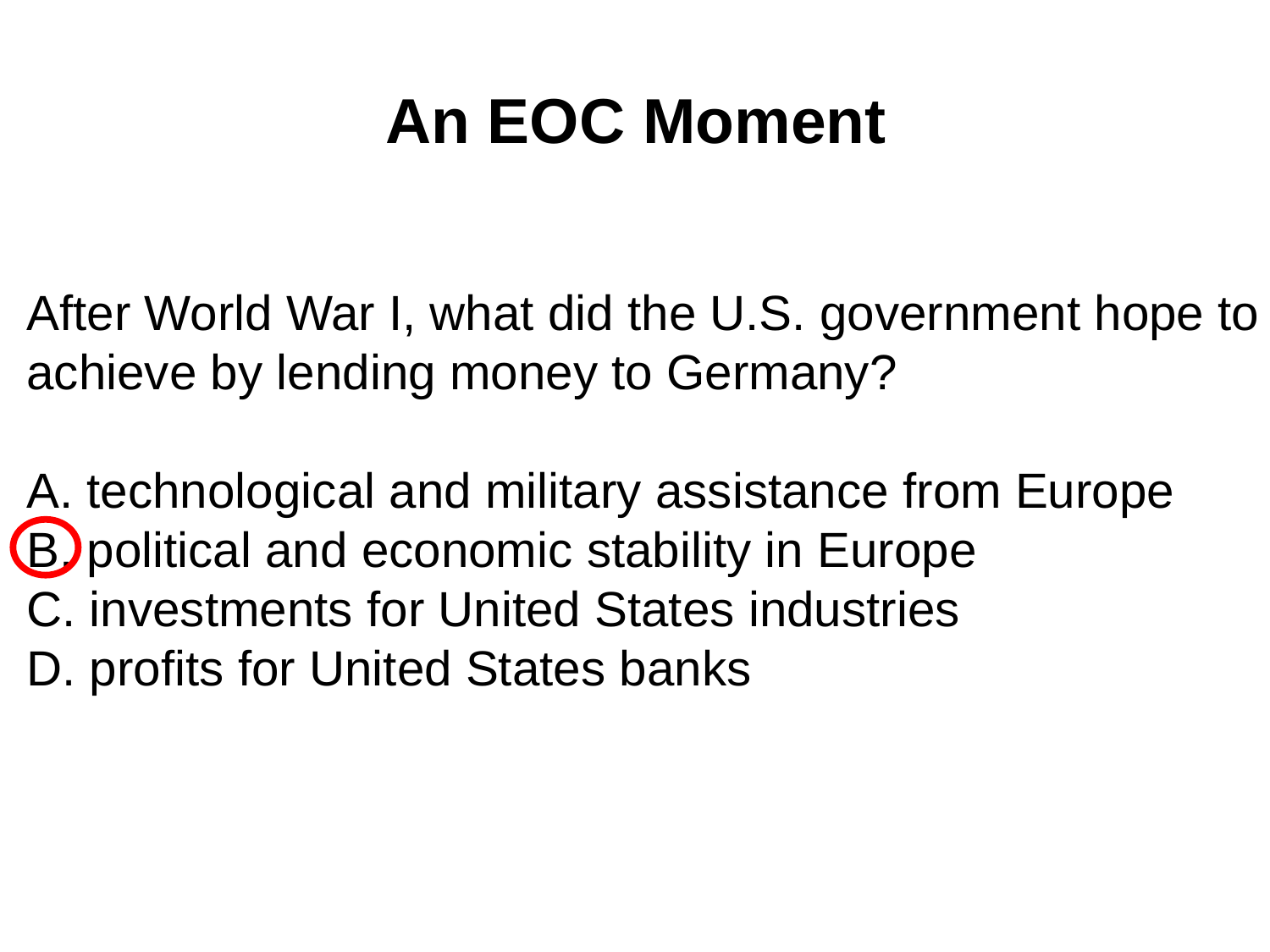

An EOC Moment
After World War I, what did the U.S. government hope to achieve by lending money to Germany?

A. technological and military assistance from Europe
B. political and economic stability in Europe
C. investments for United States industries
D. profits for United States banks